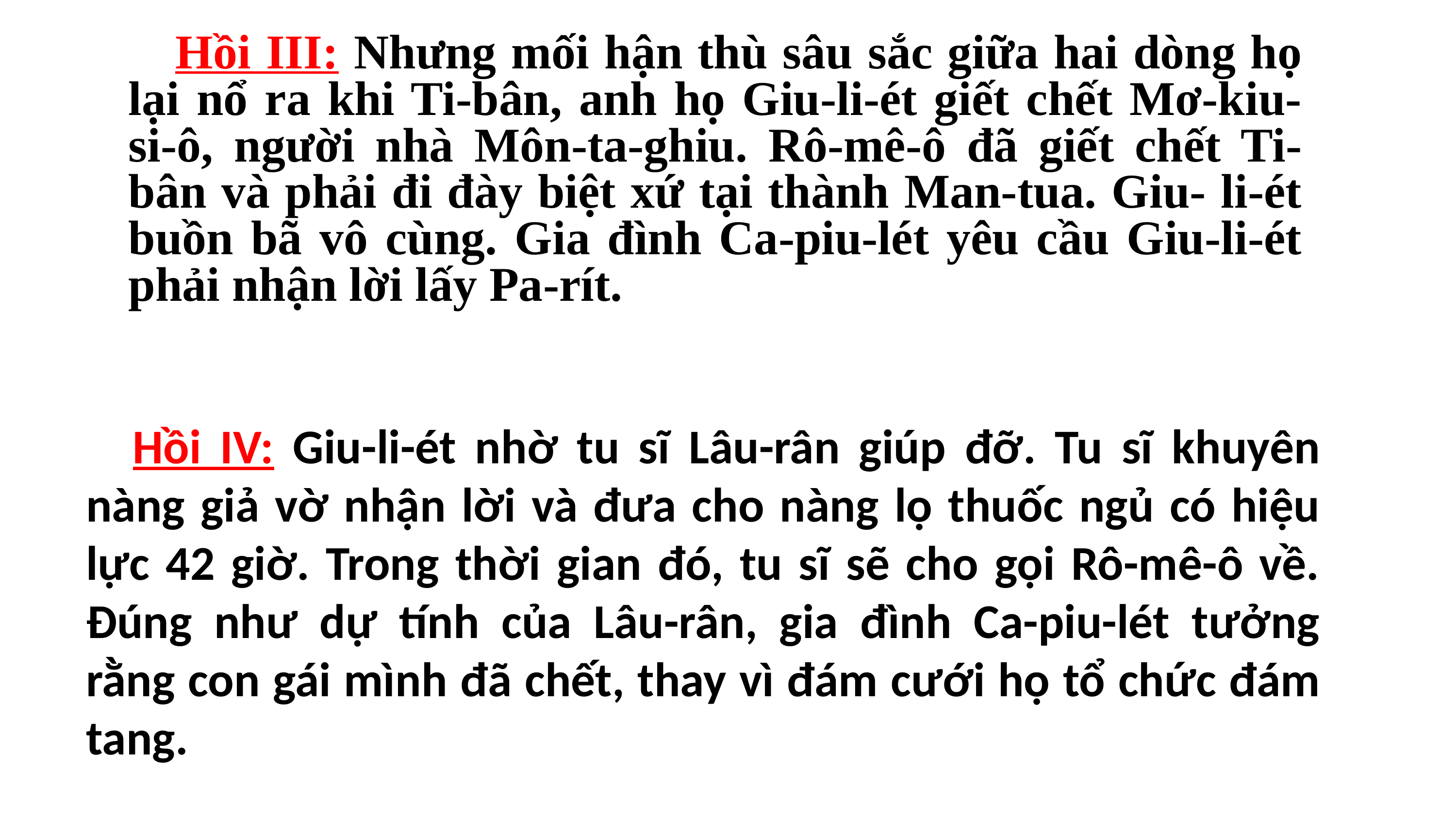

Hồi III: Nhưng mối hận thù sâu sắc giữa hai dòng họ lại nổ ra khi Ti-bân, anh họ Giu-li-ét giết chết Mơ-kiu-si-ô, người nhà Môn-ta-ghiu. Rô-mê-ô đã giết chết Ti-bân và phải đi đày biệt xứ tại thành Man-tua. Giu- li-ét buồn bã vô cùng. Gia đình Ca-piu-lét yêu cầu Giu-li-ét phải nhận lời lấy Pa-rít.
Hồi IV: Giu-li-ét nhờ tu sĩ Lâu-rân giúp đỡ. Tu sĩ khuyên nàng giả vờ nhận lời và đưa cho nàng lọ thuốc ngủ có hiệu lực 42 giờ. Trong thời gian đó, tu sĩ sẽ cho gọi Rô-mê-ô về. Đúng như dự tính của Lâu-rân, gia đình Ca-piu-lét tưởng rằng con gái mình đã chết, thay vì đám cưới họ tổ chức đám tang.